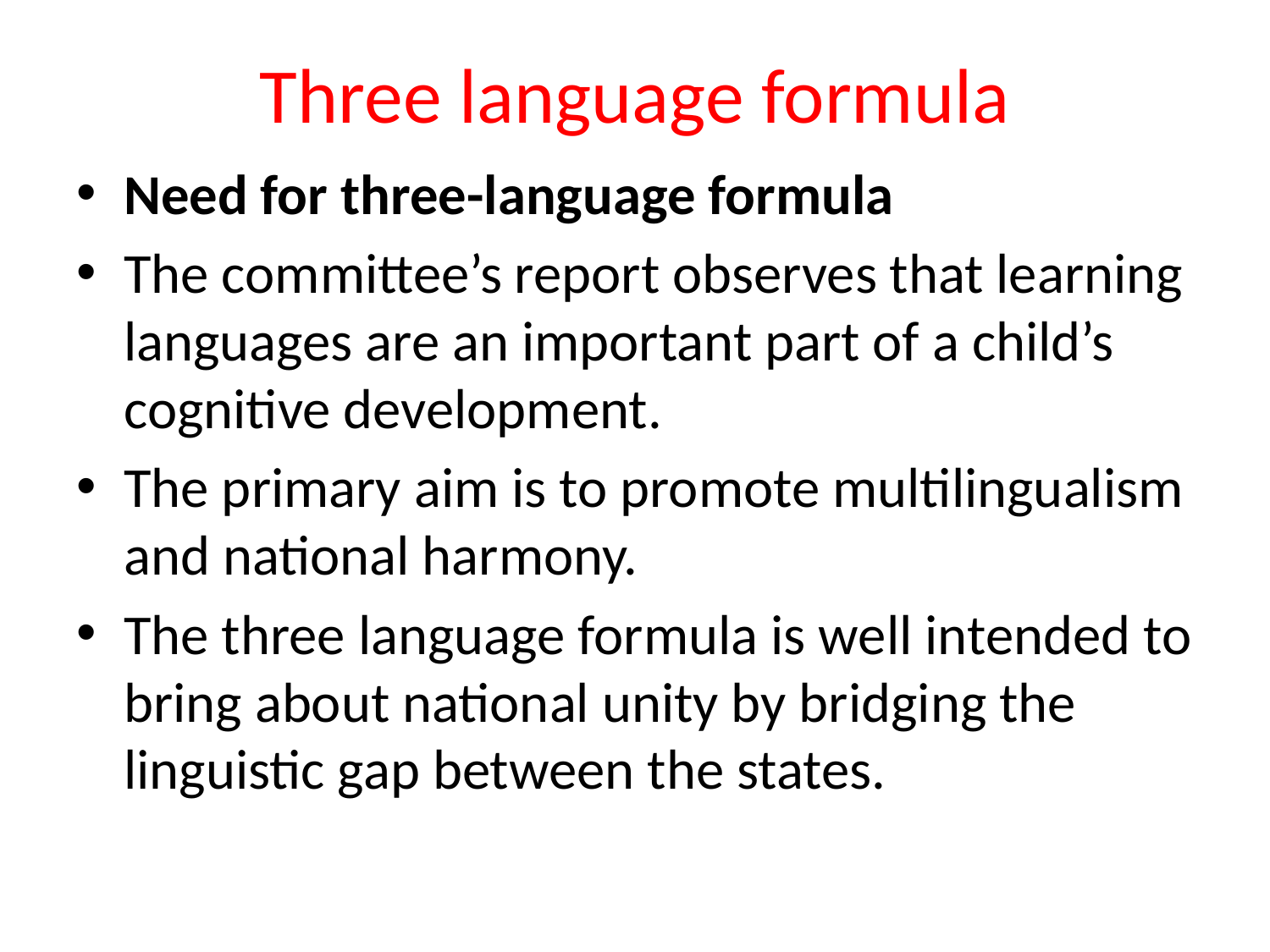

# Three language formula
Need for three-language formula
The committee’s report observes that learning languages are an important part of a child’s cognitive development.
The primary aim is to promote multilingualism and national harmony.
The three language formula is well intended to bring about national unity by bridging the linguistic gap between the states.